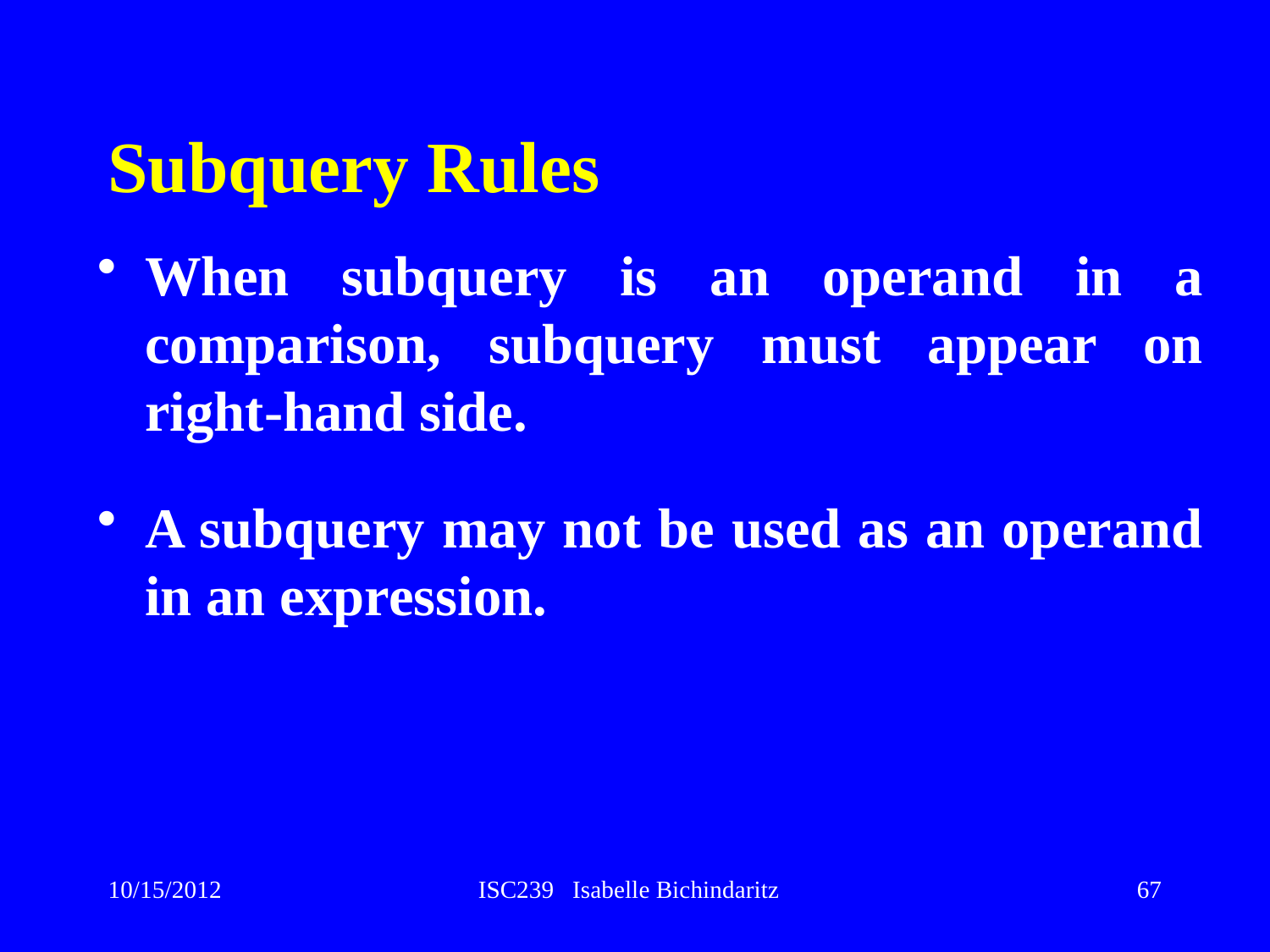

# Subquery Rules
When subquery is an operand in a comparison, subquery must appear on right-hand side.

A subquery may not be used as an operand in an expression.
10/15/2012
ISC239   Isabelle Bichindaritz
67